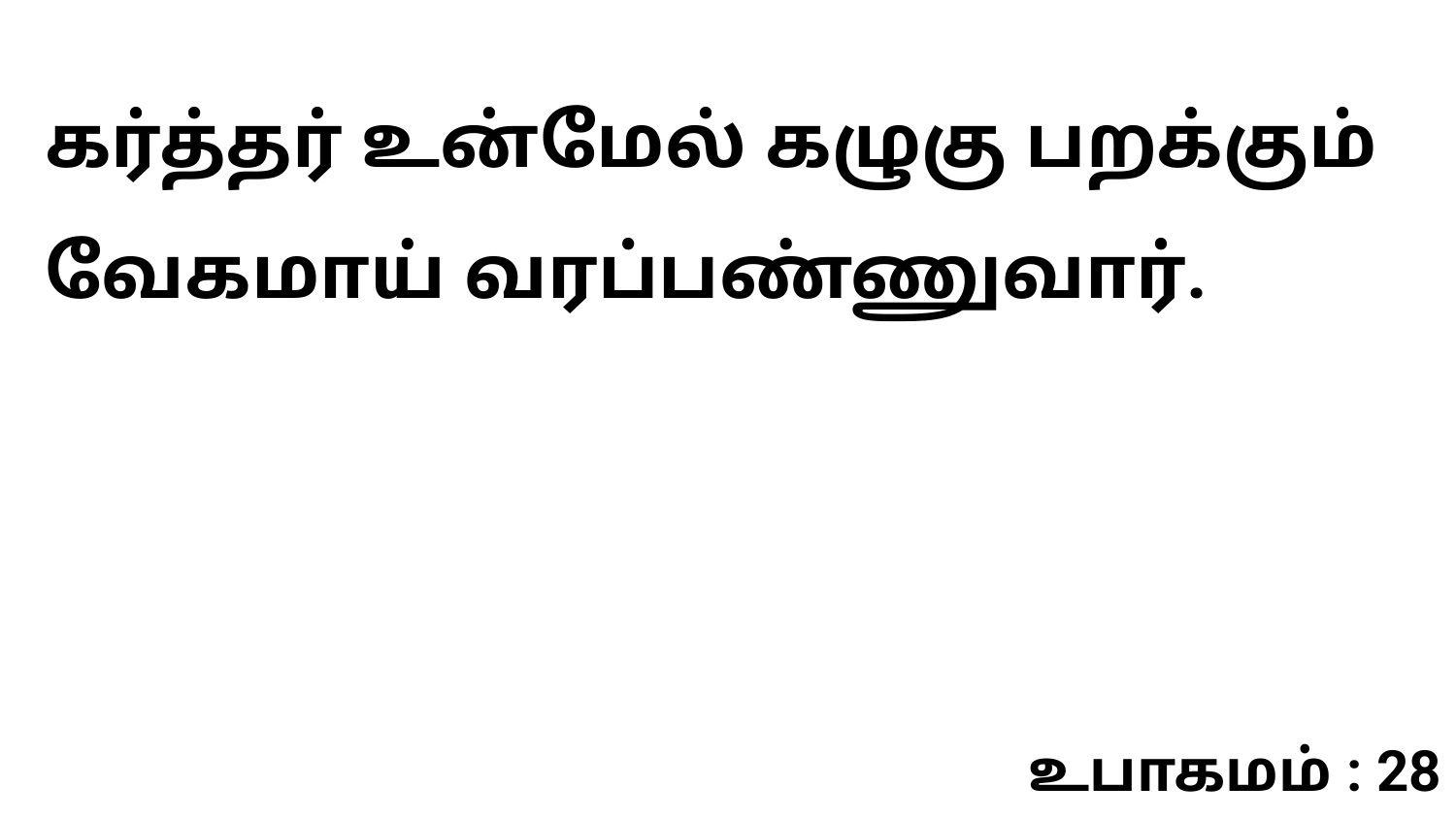

கர்த்தர் உன்மேல் கழுகு பறக்கும் வேகமாய் வரப்பண்ணுவார்.
உபாகமம் : 28